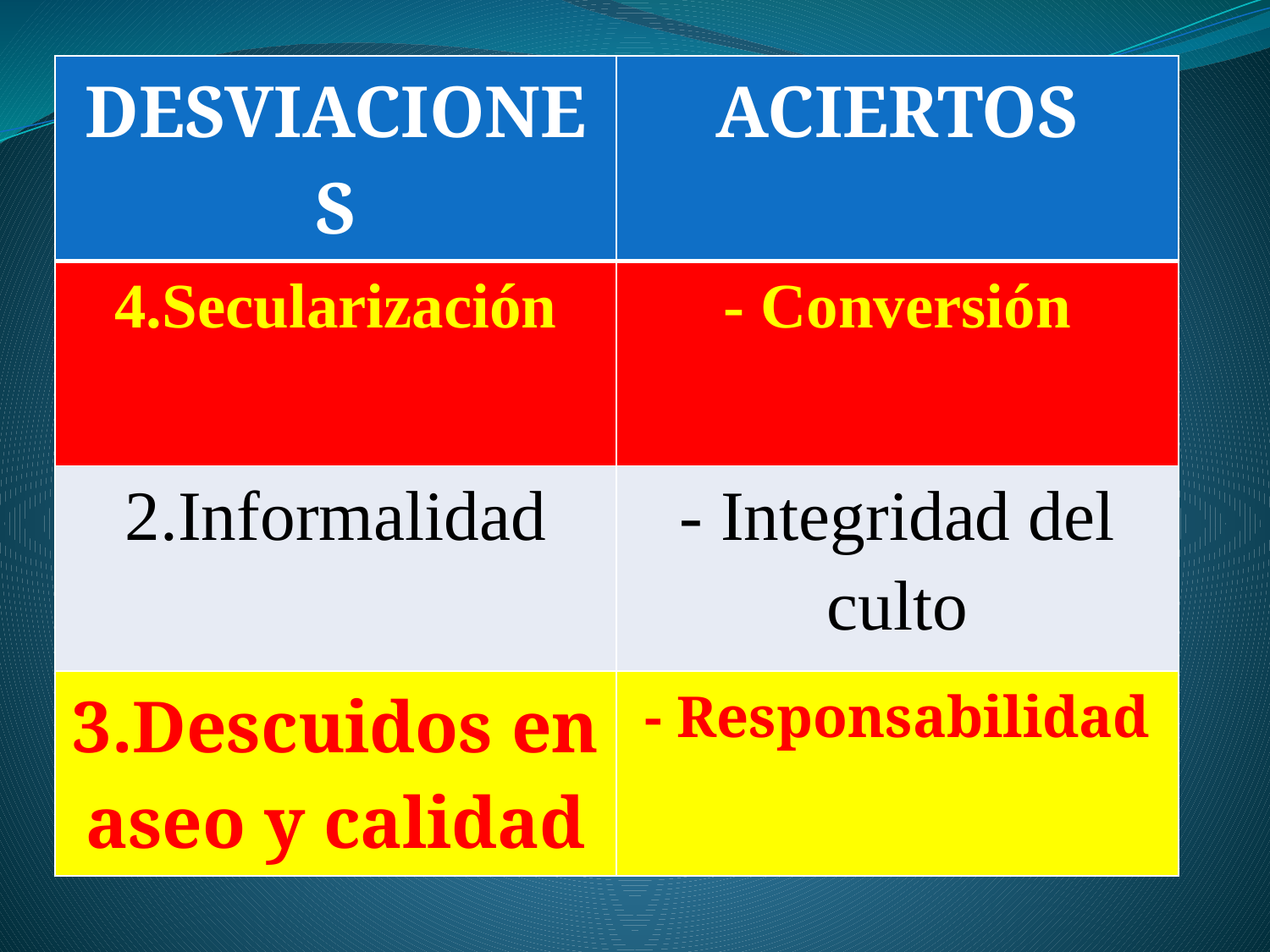

| DESVIACIONES | ACIERTOS |
| --- | --- |
| 4.Secularización | - Conversión |
| 2.Informalidad | - Integridad del culto |
| 3.Descuidos en aseo y calidad | - Responsabilidad |